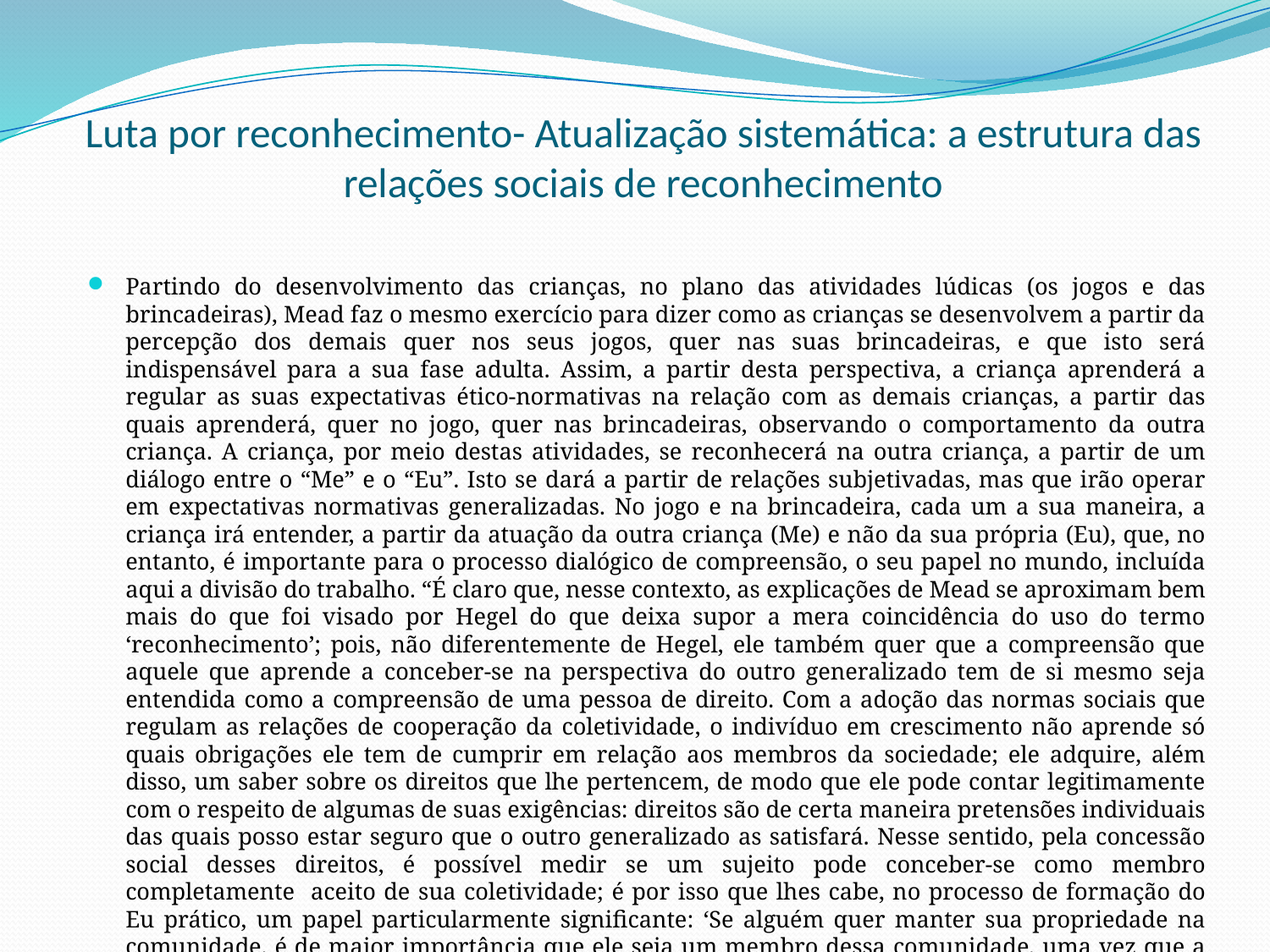

# Luta por reconhecimento- Atualização sistemática: a estrutura das relações sociais de reconhecimento
Partindo do desenvolvimento das crianças, no plano das atividades lúdicas (os jogos e das brincadeiras), Mead faz o mesmo exercício para dizer como as crianças se desenvolvem a partir da percepção dos demais quer nos seus jogos, quer nas suas brincadeiras, e que isto será indispensável para a sua fase adulta. Assim, a partir desta perspectiva, a criança aprenderá a regular as suas expectativas ético-normativas na relação com as demais crianças, a partir das quais aprenderá, quer no jogo, quer nas brincadeiras, observando o comportamento da outra criança. A criança, por meio destas atividades, se reconhecerá na outra criança, a partir de um diálogo entre o “Me” e o “Eu”. Isto se dará a partir de relações subjetivadas, mas que irão operar em expectativas normativas generalizadas. No jogo e na brincadeira, cada um a sua maneira, a criança irá entender, a partir da atuação da outra criança (Me) e não da sua própria (Eu), que, no entanto, é importante para o processo dialógico de compreensão, o seu papel no mundo, incluída aqui a divisão do trabalho. “É claro que, nesse contexto, as explicações de Mead se aproximam bem mais do que foi visado por Hegel do que deixa supor a mera coincidência do uso do termo ‘reconhecimento’; pois, não diferentemente de Hegel, ele também quer que a compreensão que aquele que aprende a conceber-se na perspectiva do outro generalizado tem de si mesmo seja entendida como a compreensão de uma pessoa de direito. Com a adoção das normas sociais que regulam as relações de cooperação da coletividade, o indivíduo em crescimento não aprende só quais obrigações ele tem de cumprir em relação aos membros da sociedade; ele adquire, além disso, um saber sobre os direitos que lhe pertencem, de modo que ele pode contar legitimamente com o respeito de algumas de suas exigências: direitos são de certa maneira pretensões individuais das quais posso estar seguro que o outro generalizado as satisfará. Nesse sentido, pela concessão social desses direitos, é possível medir se um sujeito pode conceber-se como membro completamente  aceito de sua coletividade; é por isso que lhes cabe, no processo de formação do Eu prático, um papel particularmente significante: ‘Se alguém quer manter sua propriedade na comunidade, é de maior importância que ele seja um membro dessa comunidade, uma vez que a adoção da atitude dos outros garante que os próprios direitos sejam reconhecido. (...) Com isso recebe-se uma posição, consegue-se a dignidade de ser membro da comunidade’” (p. 136 e 137) MUITO IMPORTANTE.